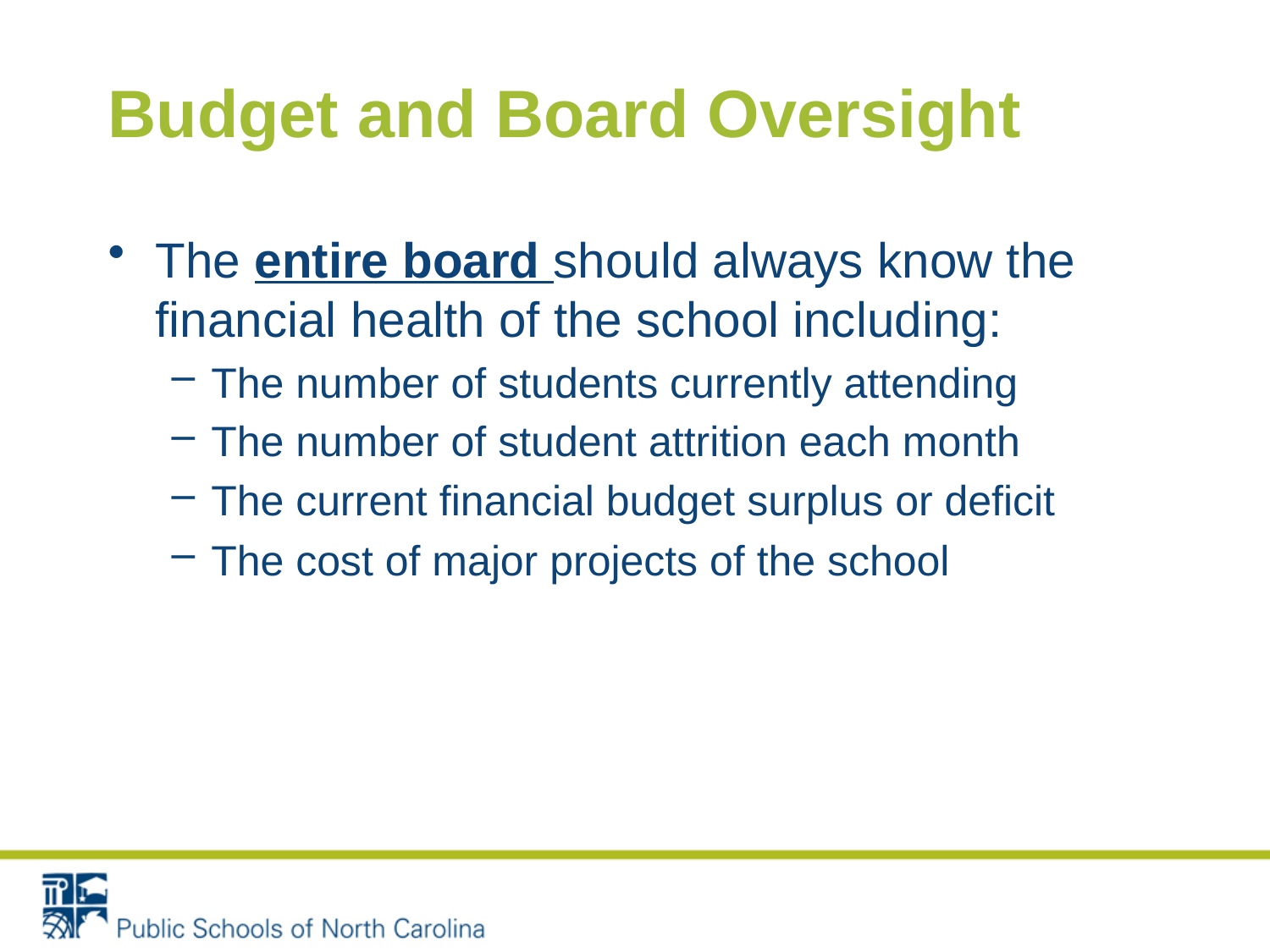

# Budget and Board Oversight
The entire board should always know the financial health of the school including:
The number of students currently attending
The number of student attrition each month
The current financial budget surplus or deficit
The cost of major projects of the school